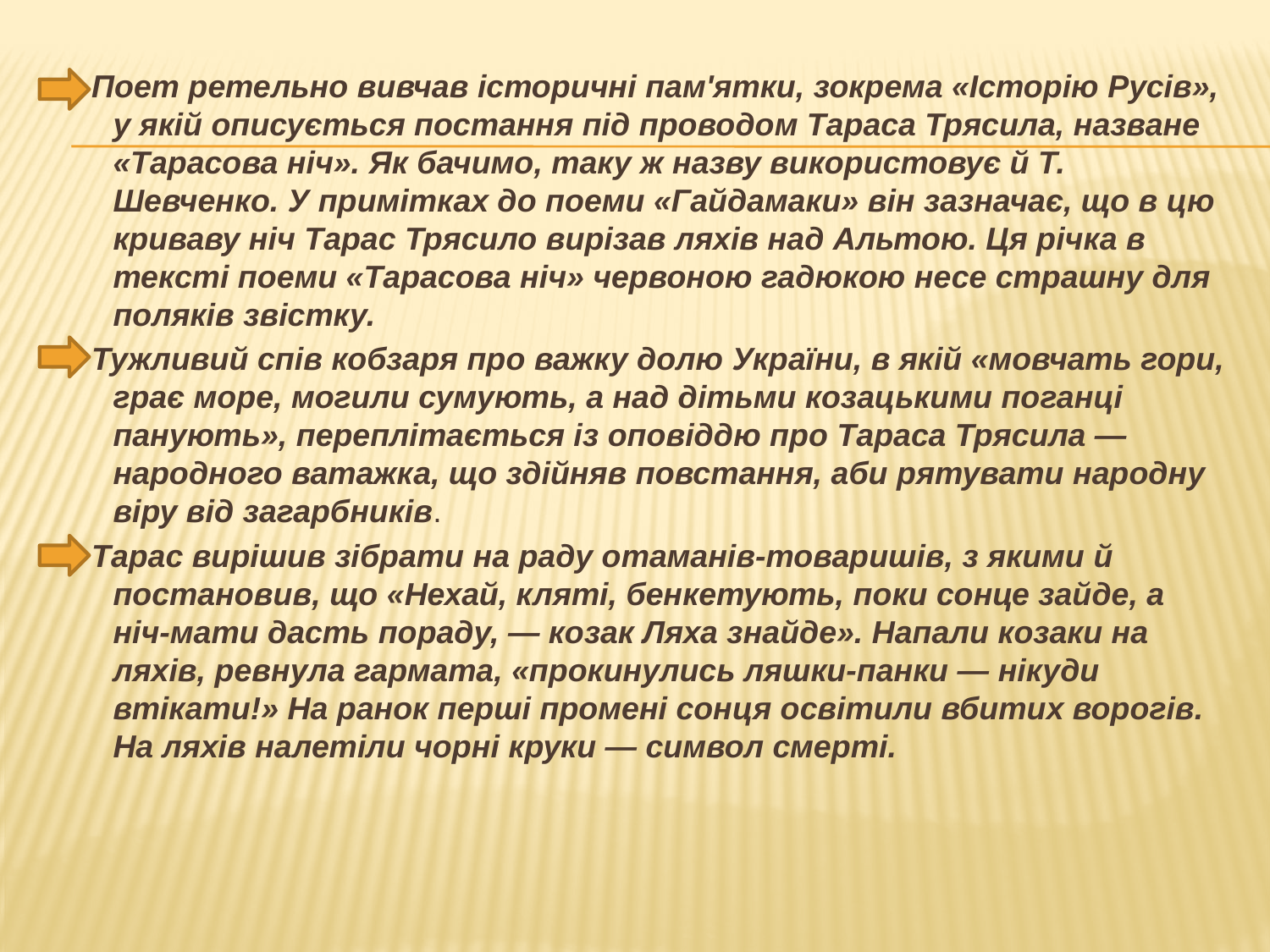

Поет ретельно вивчав історичні пам'ятки, зокрема «Історію Русів», у якій описується постання під проводом Тараса Трясила, назване «Тарасова ніч». Як бачимо, таку ж назву використовує й Т. Шевченко. У примітках до поеми «Гайдамаки» він зазначає, що в цю криваву ніч Тарас Трясило вирізав ляхів над Альтою. Ця річка в тексті поеми «Тарасова ніч» червоною гадюкою несе страшну для поляків звістку.
  Тужливий спів кобзаря про важку долю України, в якій «мовчать гори, грає море, могили сумують, а над дітьми козацькими поганці панують», переплітається із оповіддю про Тараса Трясила — народного ватажка, що здійняв повстання, аби рятувати народну віру від загарбників.
  Тарас вирішив зібрати на раду отаманів-товаришів, з якими й постановив, що «Нехай, кляті, бенкетують, поки сонце зайде, а ніч-мати дасть пораду, — козак Ляха знайде». Напали козаки на ляхів, ревнула гармата, «прокинулись ляшки-панки — нікуди втікати!» На ранок перші промені сонця освітили вбитих ворогів. На ляхів налетіли чорні круки — символ смерті.